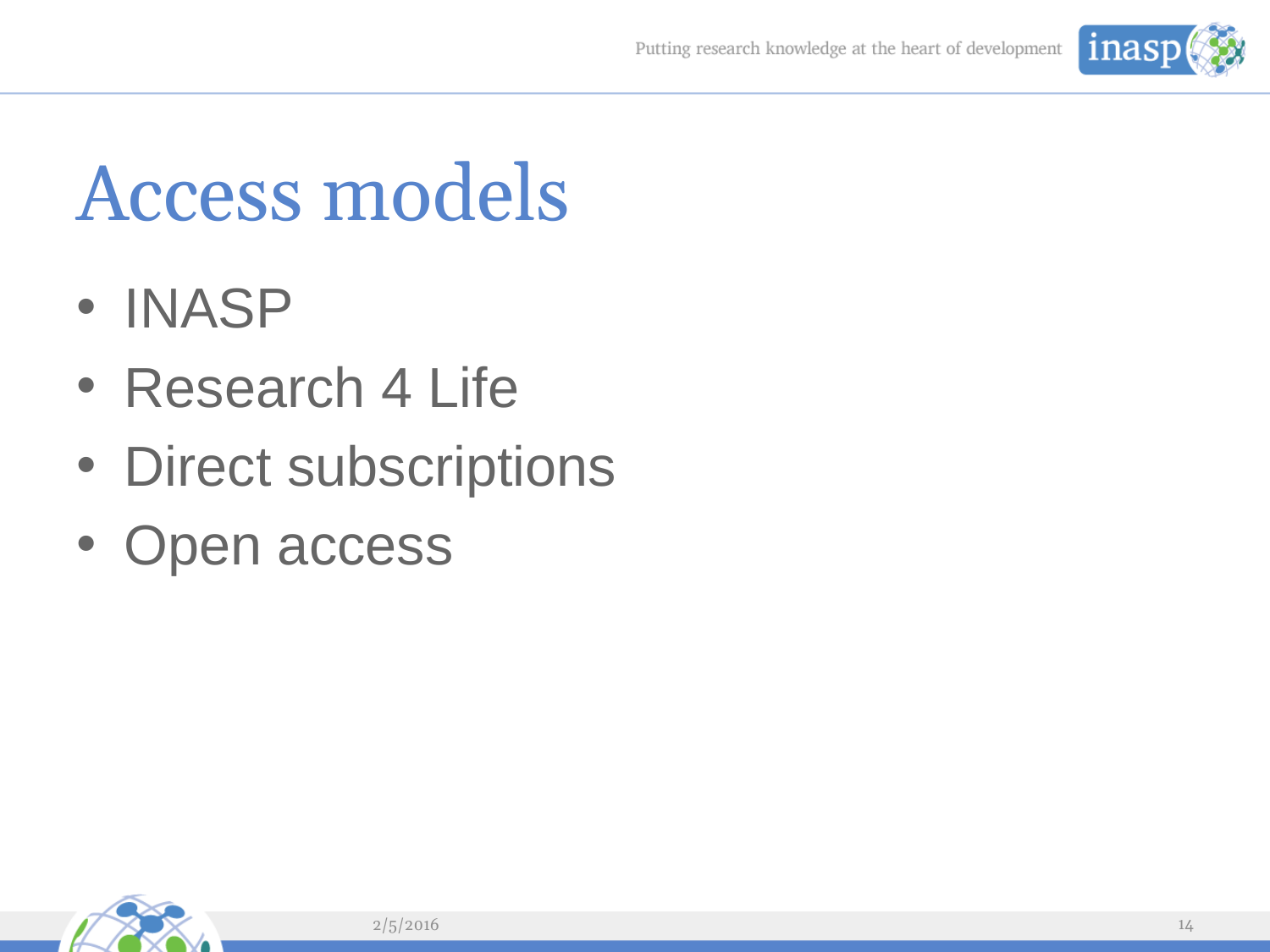

# Access models
INASP
Research 4 Life
Direct subscriptions
Open access
2/5/2016
14